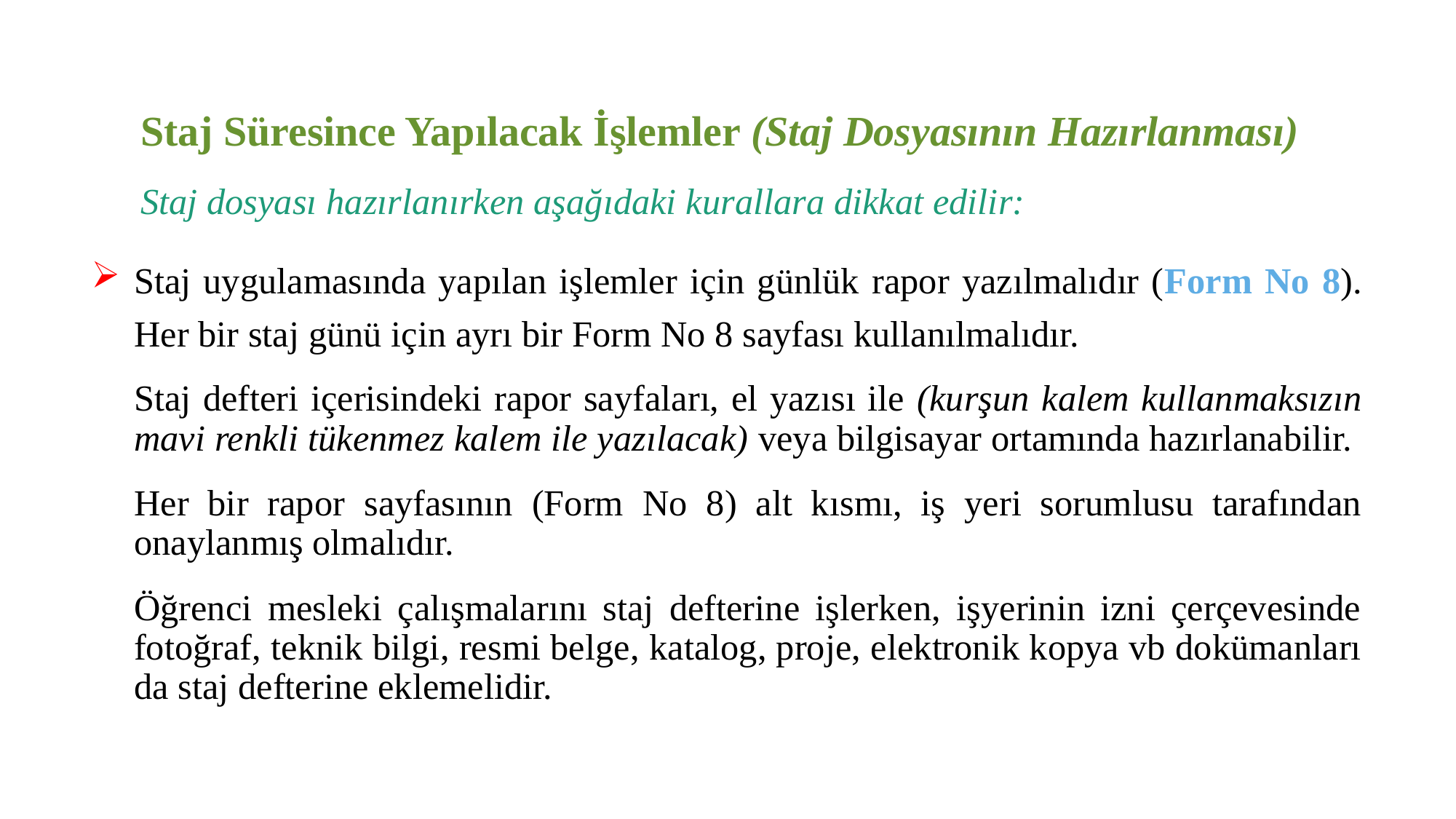

Staj Süresince Yapılacak İşlemler (Staj Dosyasının Hazırlanması)
     Staj dosyası hazırlanırken aşağıdaki kurallara dikkat edilir:
Staj uygulamasında yapılan işlemler için günlük rapor yazılmalıdır (Form No 8). Her bir staj günü için ayrı bir Form No 8 sayfası kullanılmalıdır.
Staj defteri içerisindeki rapor sayfaları, el yazısı ile (kurşun kalem kullanmaksızın mavi renkli tükenmez kalem ile yazılacak) veya bilgisayar ortamında hazırlanabilir.
Her bir rapor sayfasının (Form No 8) alt kısmı, iş yeri sorumlusu tarafından onaylanmış olmalıdır.
Öğrenci mesleki çalışmalarını staj defterine işlerken, işyerinin izni çerçevesinde fotoğraf, teknik bilgi, resmi belge, katalog, proje, elektronik kopya vb dokümanları da staj defterine eklemelidir.